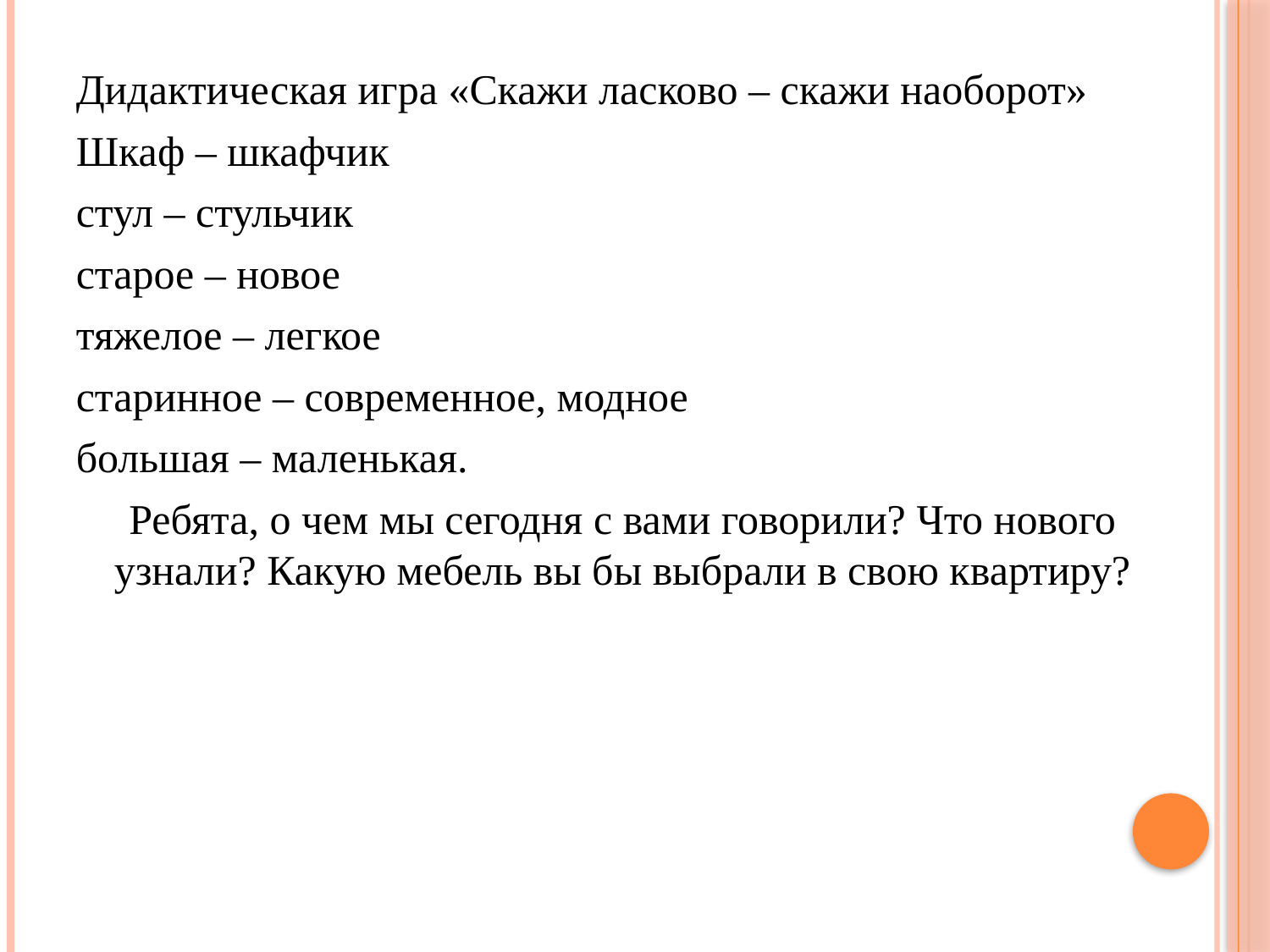

Дидактическая игра «Скажи ласково – скажи наоборот»
Шкаф – шкафчик
стул – стульчик
старое – новое
тяжелое – легкое
старинное – современное, модное
большая – маленькая.
     Ребята, о чем мы сегодня с вами говорили? Что нового узнали? Какую мебель вы бы выбрали в свою квартиру?